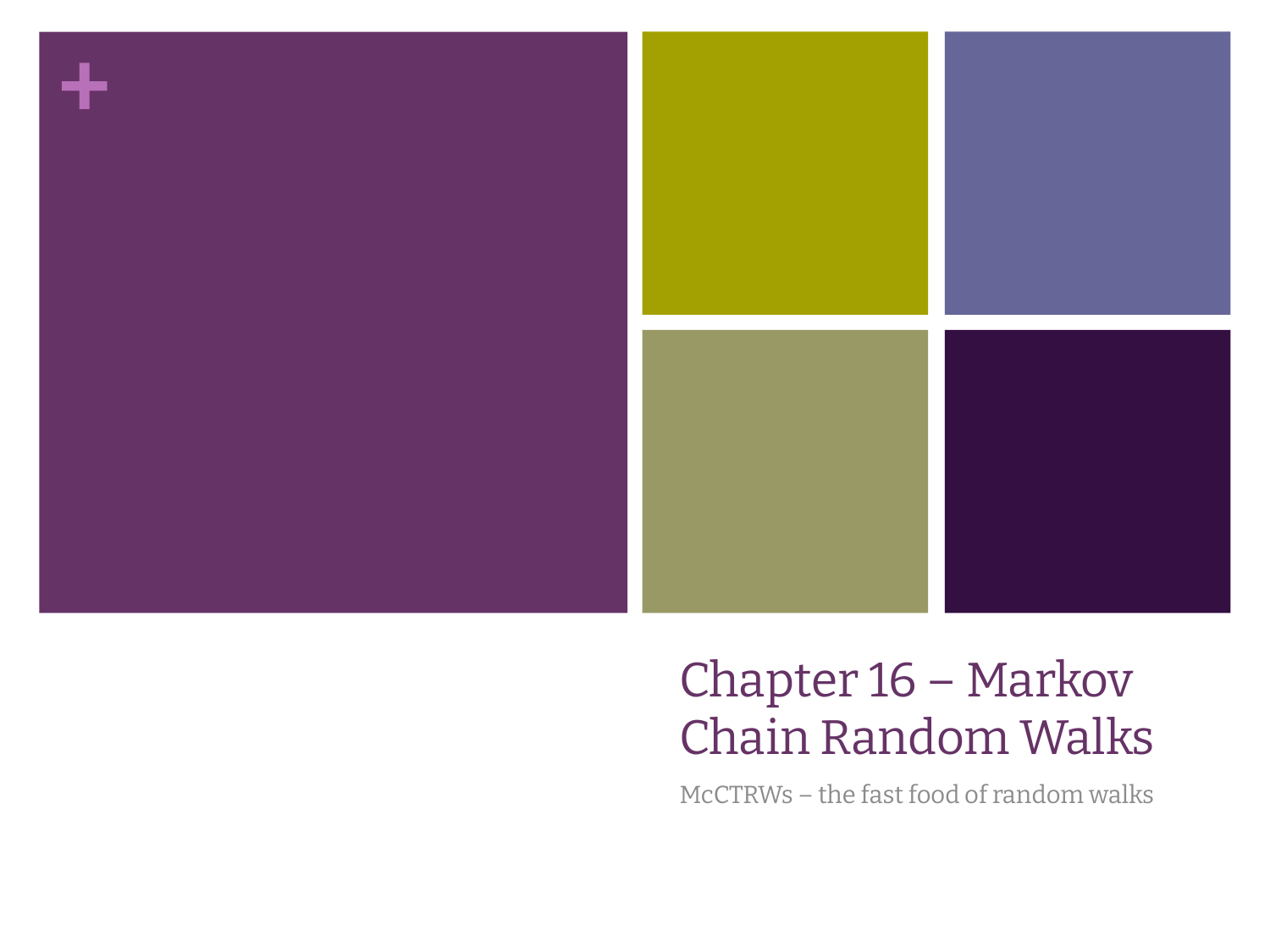

# Chapter 16 – Markov Chain Random Walks
McCTRWs – the fast food of random walks